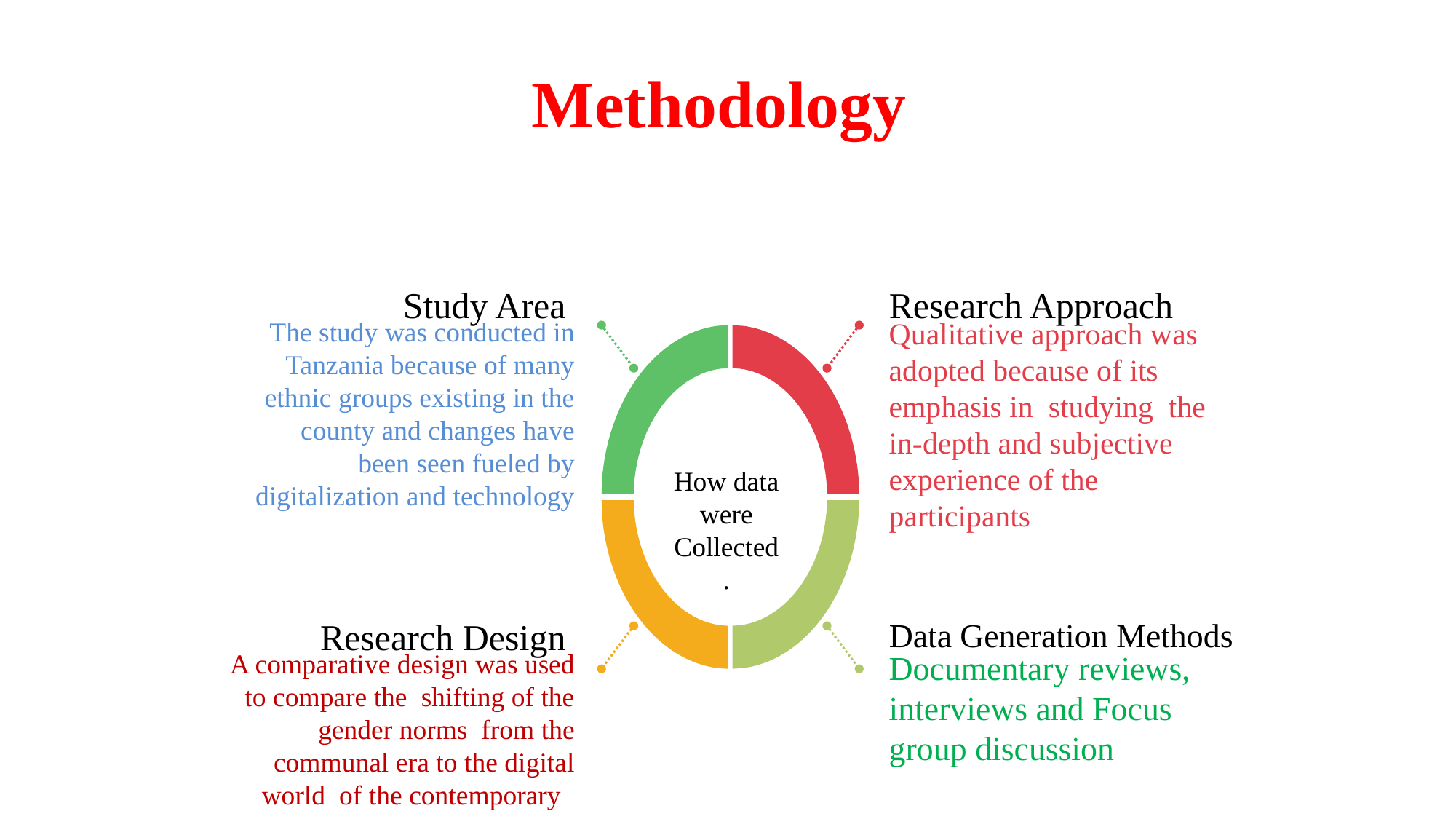

# Methodology
Study Area
Research Approach
The study was conducted in Tanzania because of many ethnic groups existing in the county and changes have been seen fueled by digitalization and technology
Qualitative approach was  adopted because of its emphasis in  studying  the in-depth and subjective experience of the participants

How data were Collected.

Research Design
Data Generation Methods
A comparative design was used to compare the  shifting of the gender norms  from the communal era to the digital world  of the contemporary
Documentary reviews, interviews and Focus group discussion